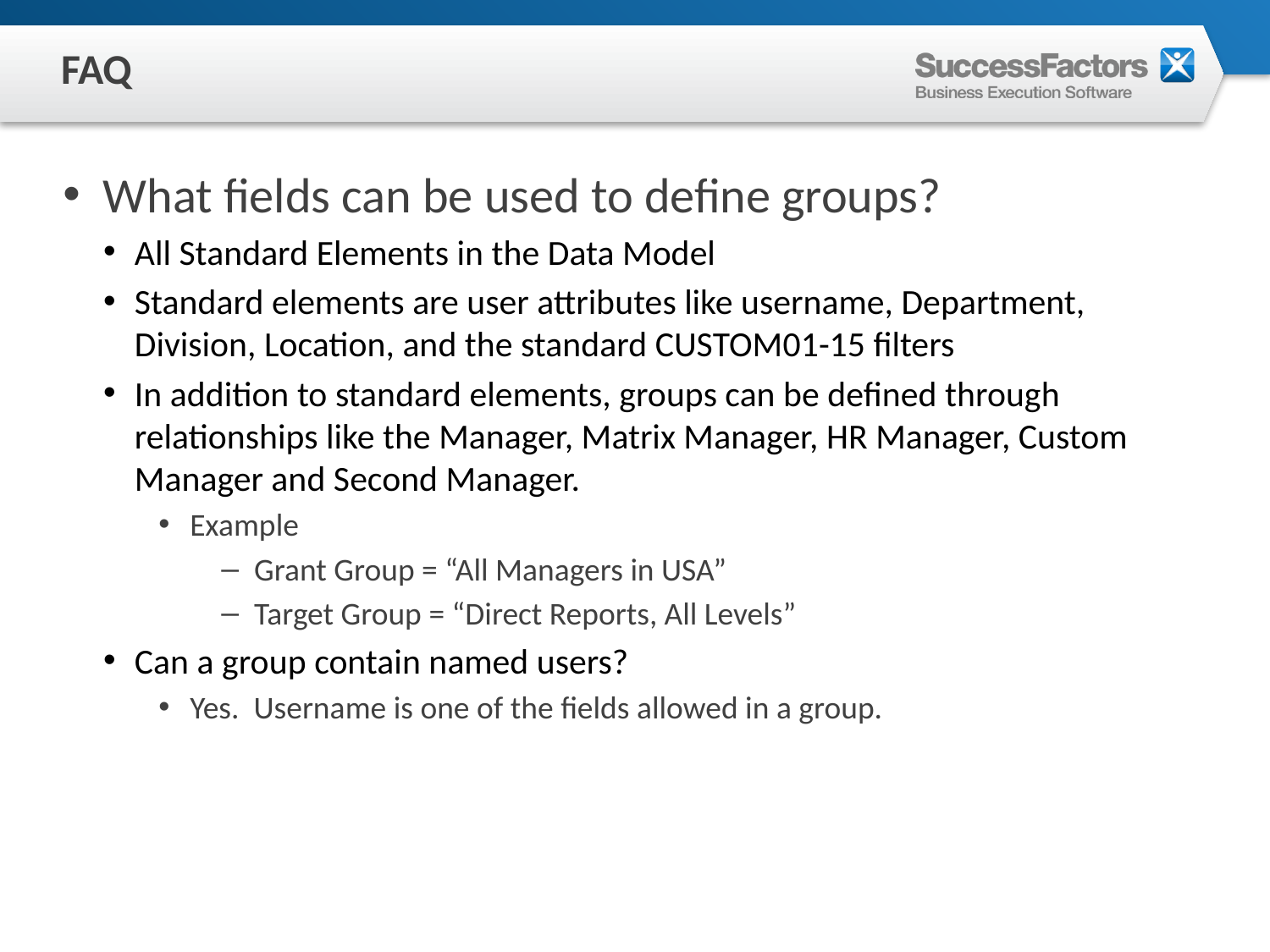

# FAQ
What fields can be used to define groups?
All Standard Elements in the Data Model
Standard elements are user attributes like username, Department, Division, Location, and the standard CUSTOM01-15 filters
In addition to standard elements, groups can be defined through relationships like the Manager, Matrix Manager, HR Manager, Custom Manager and Second Manager.
Example
Grant Group = “All Managers in USA”
Target Group = “Direct Reports, All Levels”
Can a group contain named users?
Yes.  Username is one of the fields allowed in a group.